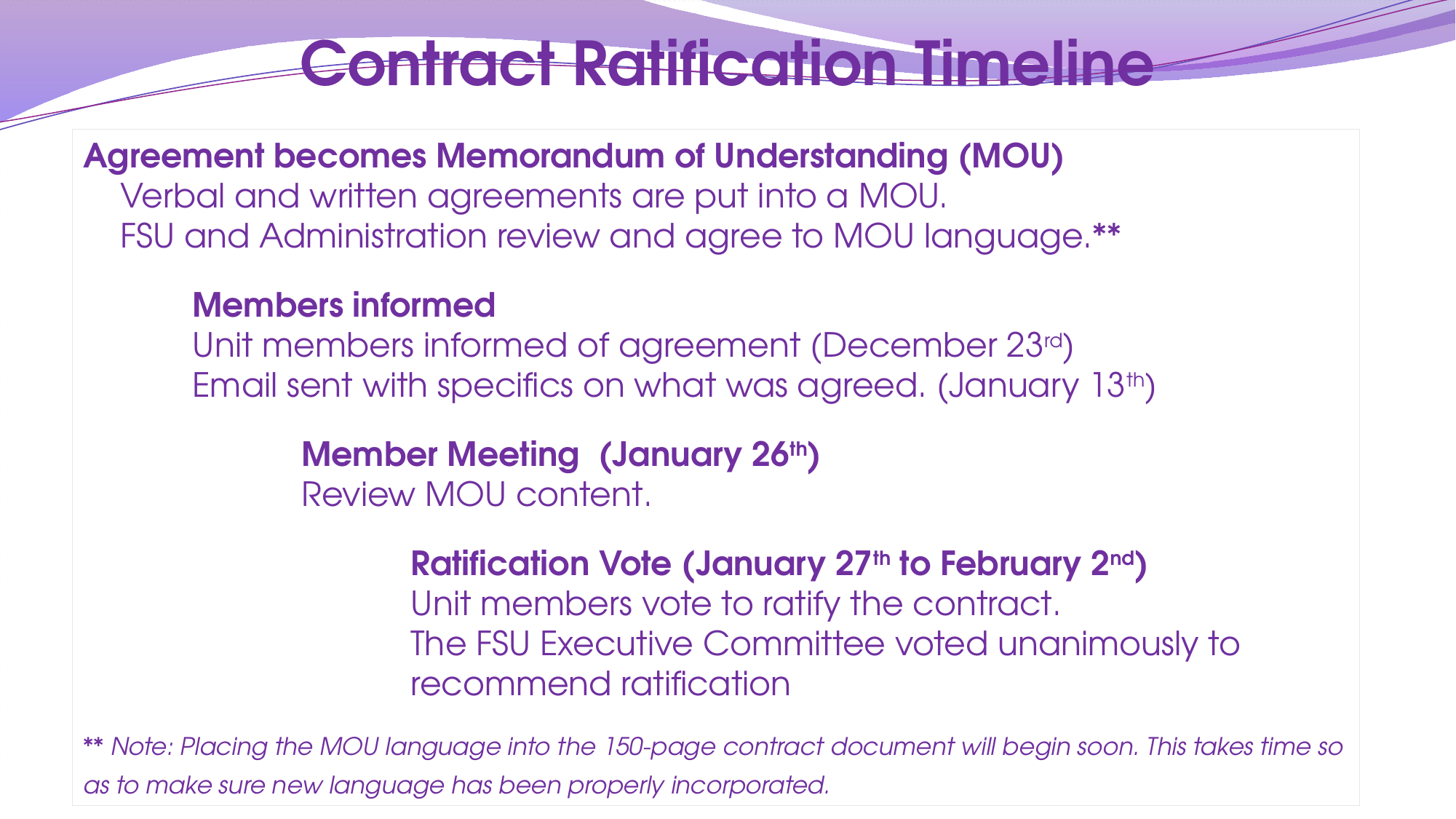

# Contract Ratification Timeline

Agreement becomes Memorandum of Understanding (MOU)
    Verbal and written agreements are put into a MOU.
    FSU and Administration review and agree to MOU language.**

	Members informed
	Unit members informed of agreement (December 23rd)
	Email sent with specifics on what was agreed. (January 13th)

		Member Meeting  (January 26th)
		Review MOU content.

			Ratification Vote (January 27th to February 2nd)
			Unit members vote to ratify the contract.
			The FSU Executive Committee voted unanimously to
			recommend ratification

** Note: Placing the MOU language into the 150-page contract document will begin soon. This takes time so as to make sure new language has been properly incorporated.